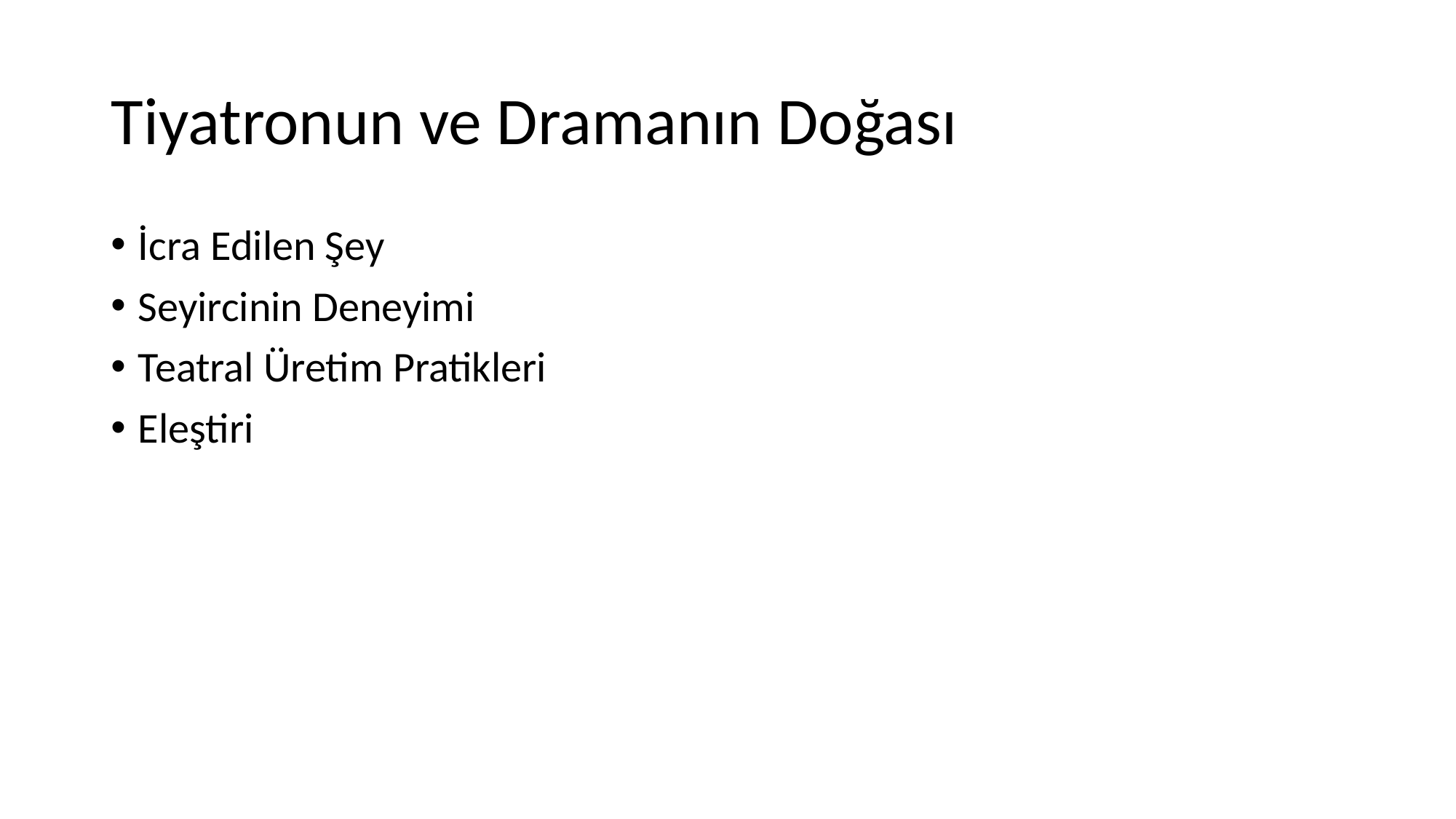

# Tiyatronun ve Dramanın Doğası
İcra Edilen Şey
Seyircinin Deneyimi
Teatral Üretim Pratikleri
Eleştiri